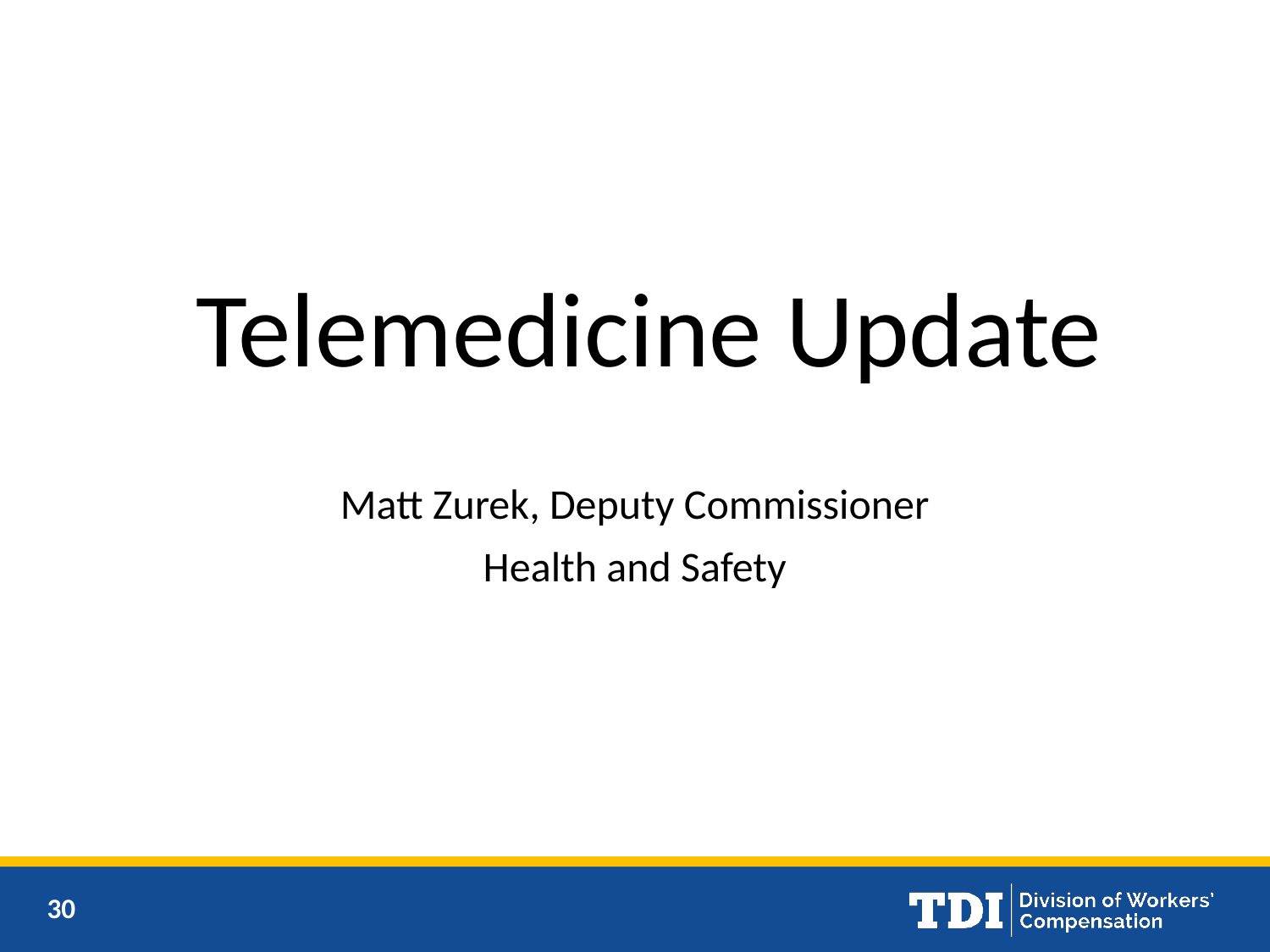

# Telemedicine Update
Matt Zurek, Deputy Commissioner
Health and Safety